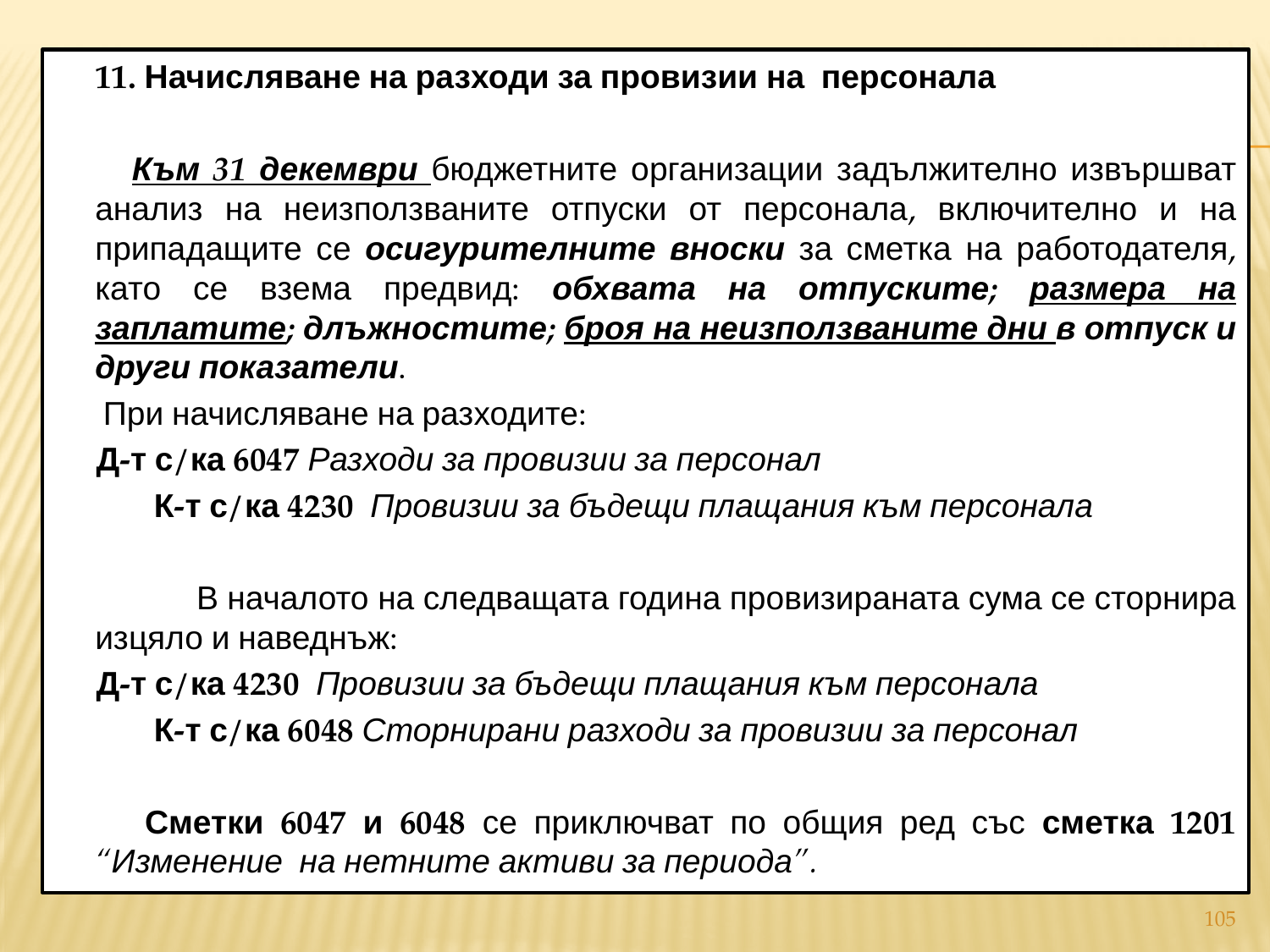

11. Начисляване на разходи за провизии на  персонала

  		  Към 31 декември бюджетните организации задължително извършват анализ на неизползваните отпуски от персонала, включително и на припадащите се осигурителните вноски за сметка на работодателя, като се взема предвид: обхвата на отпуските; размера на заплатите; длъжностите; броя на неизползваните дни в отпуск и други показатели.
    		 При начисляване на разходите:
     Д-т с/ка 6047 Разходи за провизии за персонал
            К-т с/ка 4230  Провизии за бъдещи плащания към персонала

     	В началото на следващата година провизираната сума се сторнира изцяло и наведнъж:
     Д-т с/ка 4230  Провизии за бъдещи плащания към персонала
            К-т с/ка 6048 Сторнирани разходи за провизии за персонал

    		 Сметки 6047 и 6048 се приключват по общия ред със сметка 1201 “Изменение  на нетните активи за периода”.

#
105